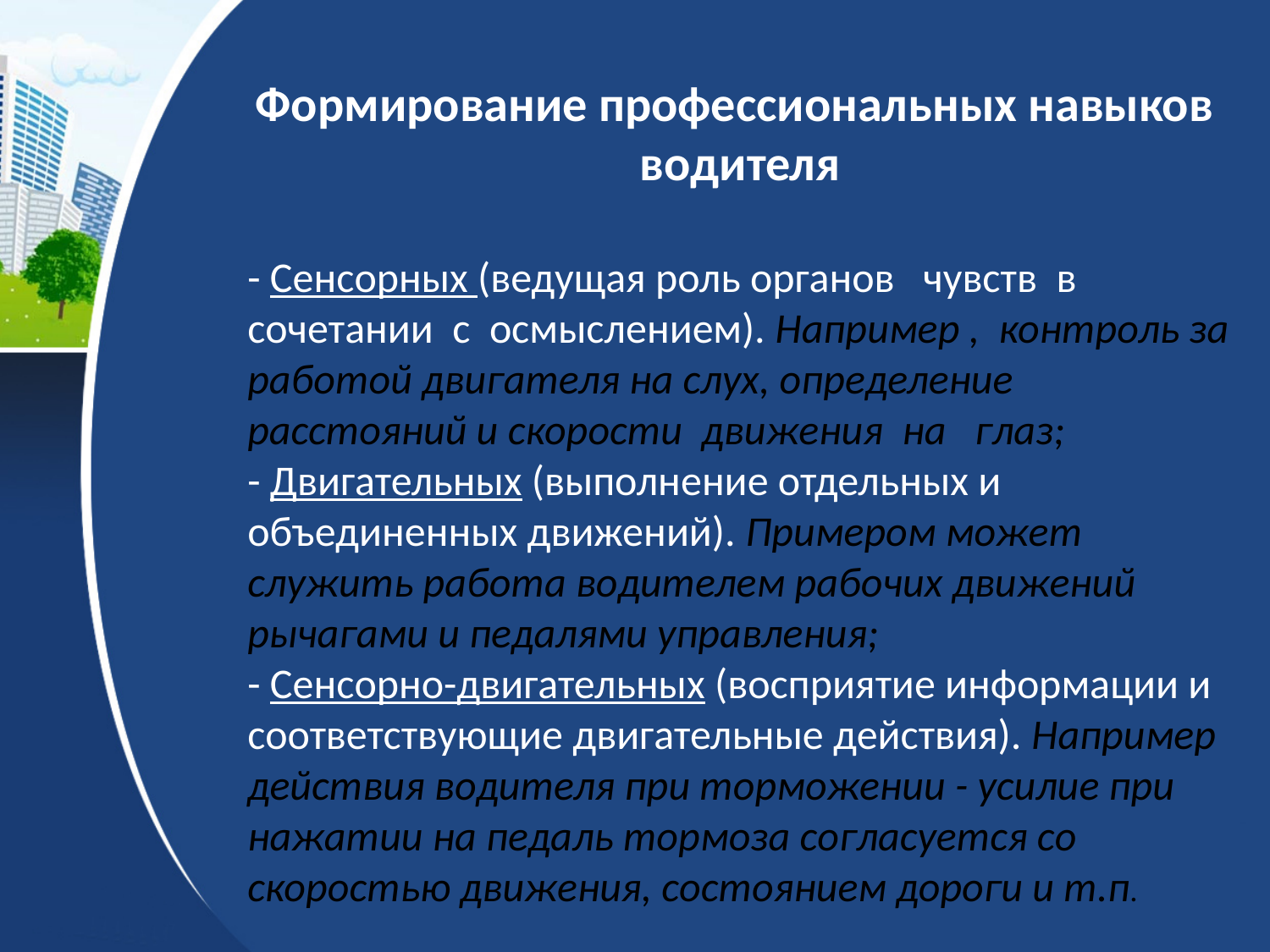

Формирование профессиональных навыков  водителя
- Сенсорных (ведущая роль органов   чувств  в сочетании  с  осмыслением). Например ,  контроль за работой двигателя на слух, определение  расстояний и скорости  движения  на   глаз;
- Двигательных (выполнение отдельных и объединенных движений). Примером может служить работа водителем рабочих движений рычагами и педалями управления;
- Сенсорно-двигательных (восприятие информации и соответствующие двигательные действия). Например действия водителя при торможении - усилие при нажатии на педаль тормоза согласуется со скоростью движения, состоянием дороги и т.п.